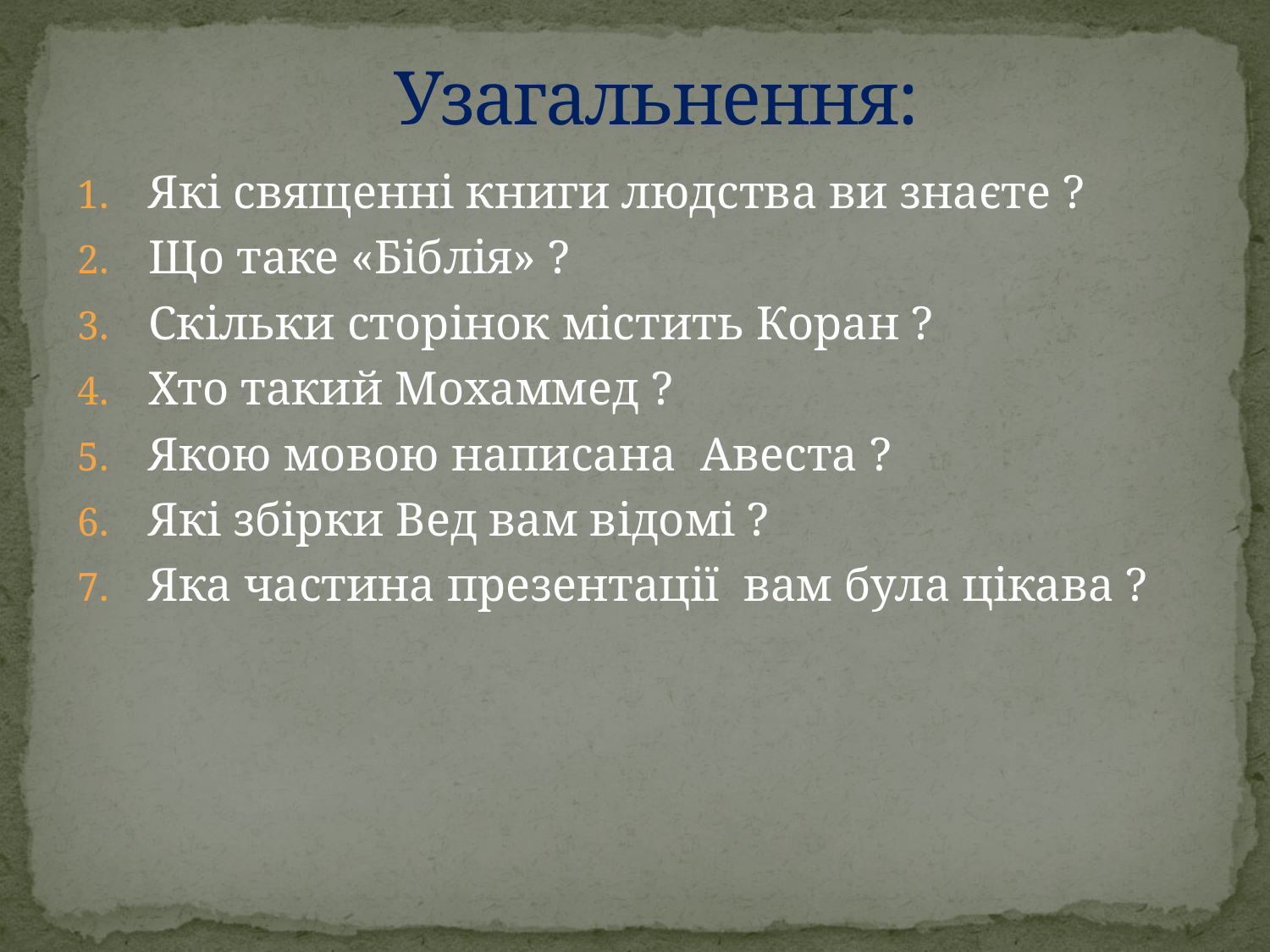

# Узагальнення:
Які священні книги людства ви знаєте ?
Що таке «Біблія» ?
Скільки сторінок містить Коран ?
Хто такий Мохаммед ?
Якою мовою написана  Авеста ?
Які збірки Вед вам відомі ?
Яка частина презентації  вам була цікава ?